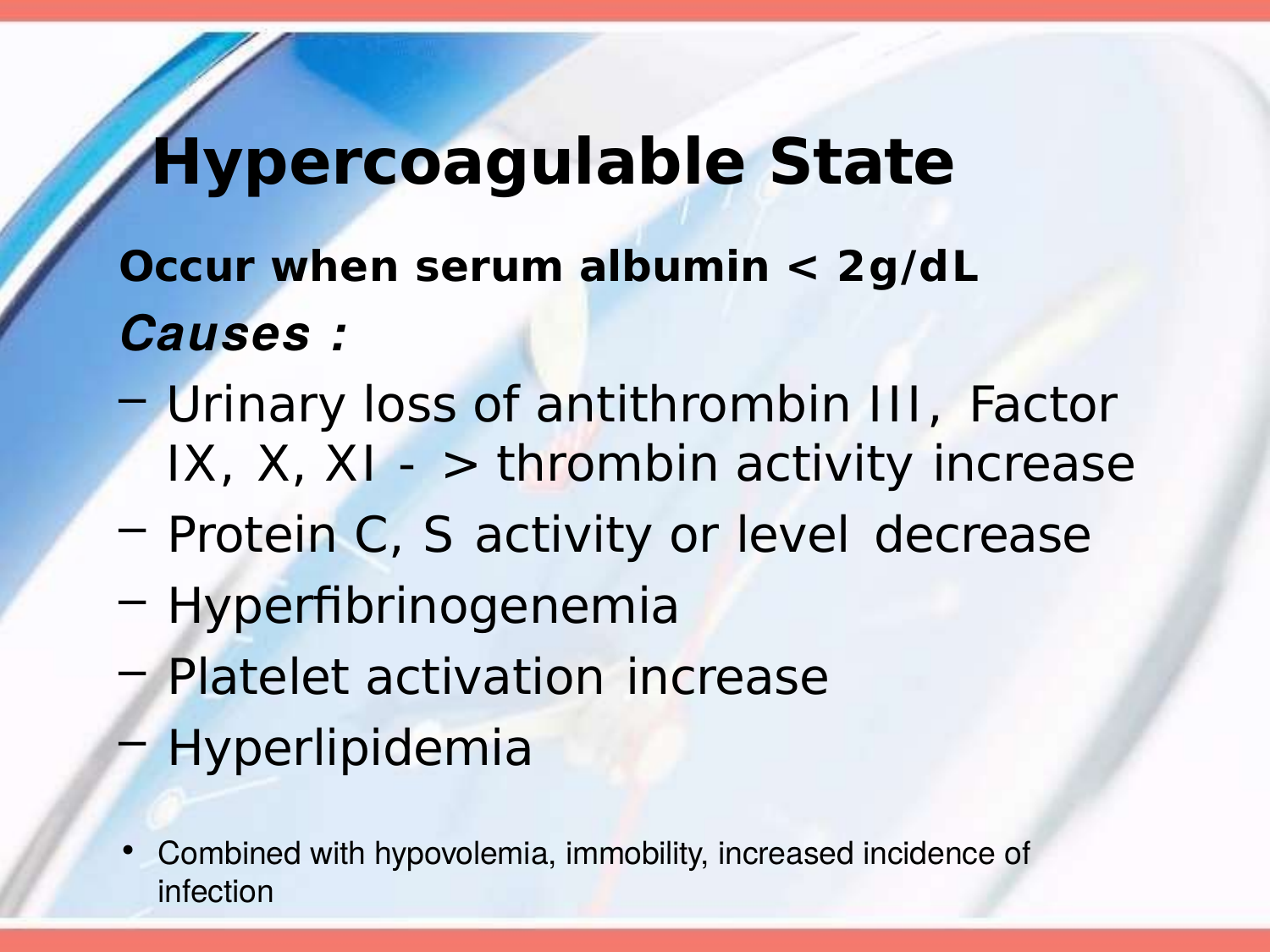

# Hypercoagulable State
Occur when serum albumin < 2g/dL
Causes :
Urinary loss of antithrombin III, Factor  IX, X, XI - > thrombin activity increase
Protein C, S activity or level decrease
Hyperfibrinogenemia
Platelet activation increase
Hyperlipidemia

Combined with hypovolemia, immobility, increased incidence of infection